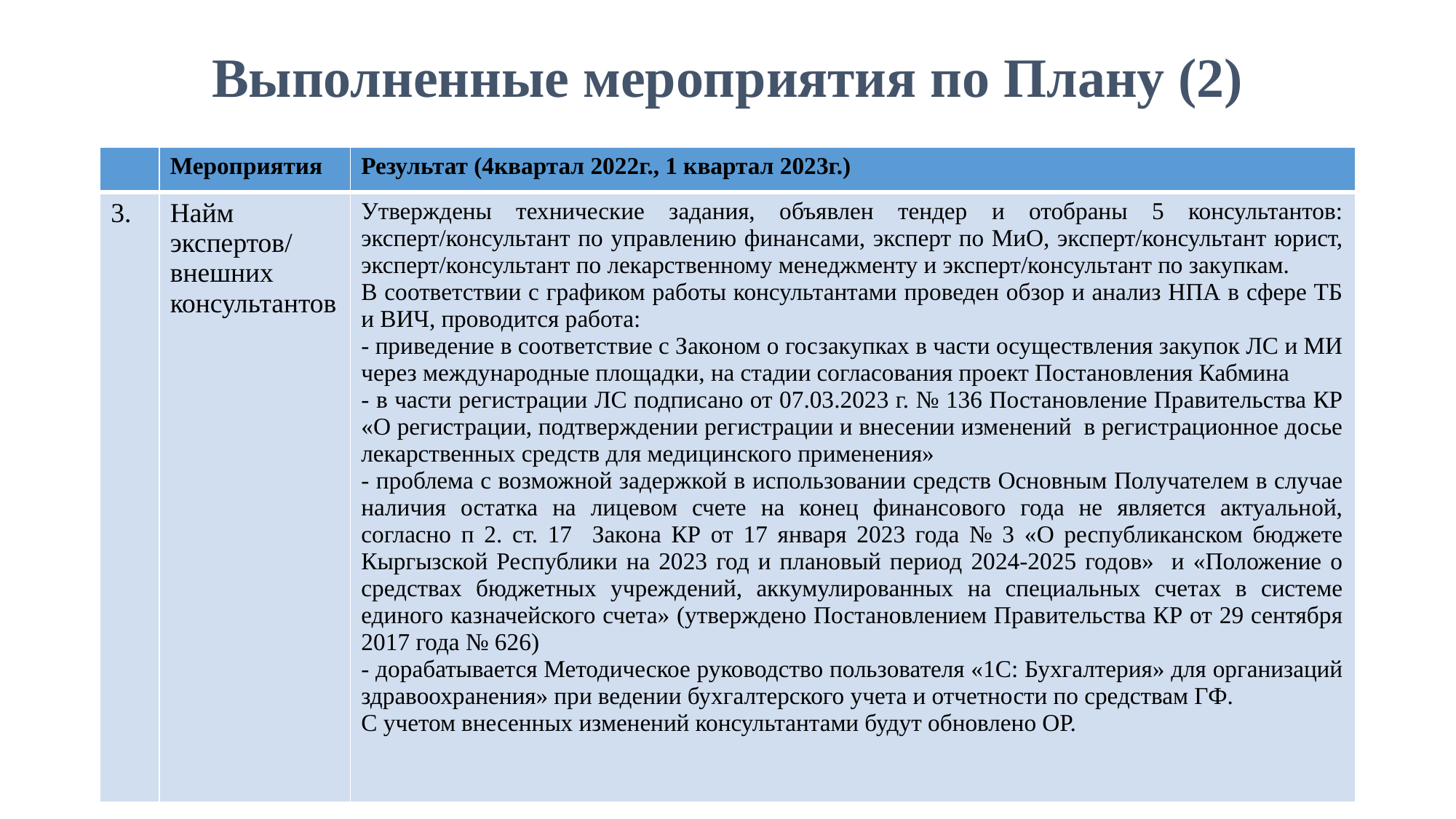

# Выполненные мероприятия по Плану (2)
|  | Мероприятия | Результат (4квартал 2022г., 1 квартал 2023г.) |
| --- | --- | --- |
| 3. | Найм экспертов/ внешних консультантов | Утверждены технические задания, объявлен тендер и отобраны 5 консультантов: эксперт/консультант по управлению финансами, эксперт по МиО, эксперт/консультант юрист, эксперт/консультант по лекарственному менеджменту и эксперт/консультант по закупкам. В соответствии с графиком работы консультантами проведен обзор и анализ НПА в сфере ТБ и ВИЧ, проводится работа: - приведение в соответствие с Законом о госзакупках в части осуществления закупок ЛС и МИ через международные площадки, на стадии согласования проект Постановления Кабмина - в части регистрации ЛС подписано от 07.03.2023 г. № 136 Постановление Правительства КР «О регистрации, подтверждении регистрации и внесении изменений в регистрационное досье лекарственных средств для медицинского применения» - проблема с возможной задержкой в использовании средств Основным Получателем в случае наличия остатка на лицевом счете на конец финансового года не является актуальной, согласно п 2. ст. 17 Закона КР от 17 января 2023 года № 3 «О республиканском бюджете Кыргызской Республики на 2023 год и плановый период 2024-2025 годов» и «Положение о средствах бюджетных учреждений, аккумулированных на специальных счетах в системе единого казначейского счета» (утверждено Постановлением Правительства КР от 29 сентября 2017 года № 626) - дорабатывается Методическое руководство пользователя «1С: Бухгалтерия» для организаций здравоохранения» при ведении бухгалтерского учета и отчетности по средствам ГФ. С учетом внесенных изменений консультантами будут обновлено ОР. |